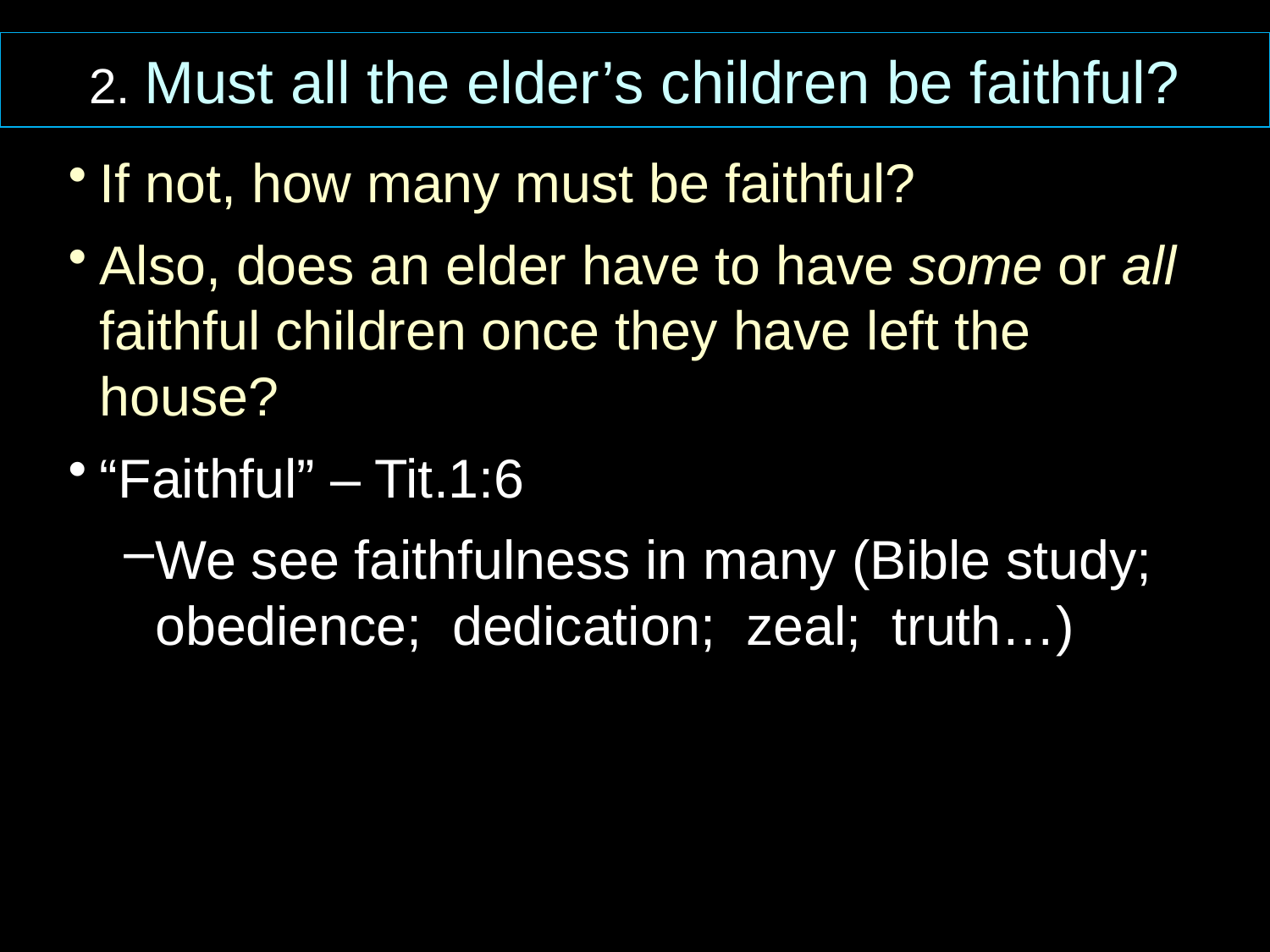

2. Must all the elder’s children be faithful?
If not, how many must be faithful?
Also, does an elder have to have some or all faithful children once they have left the house?
“Faithful” – Tit.1:6
We see faithfulness in many (Bible study; obedience;  dedication;  zeal;  truth…)